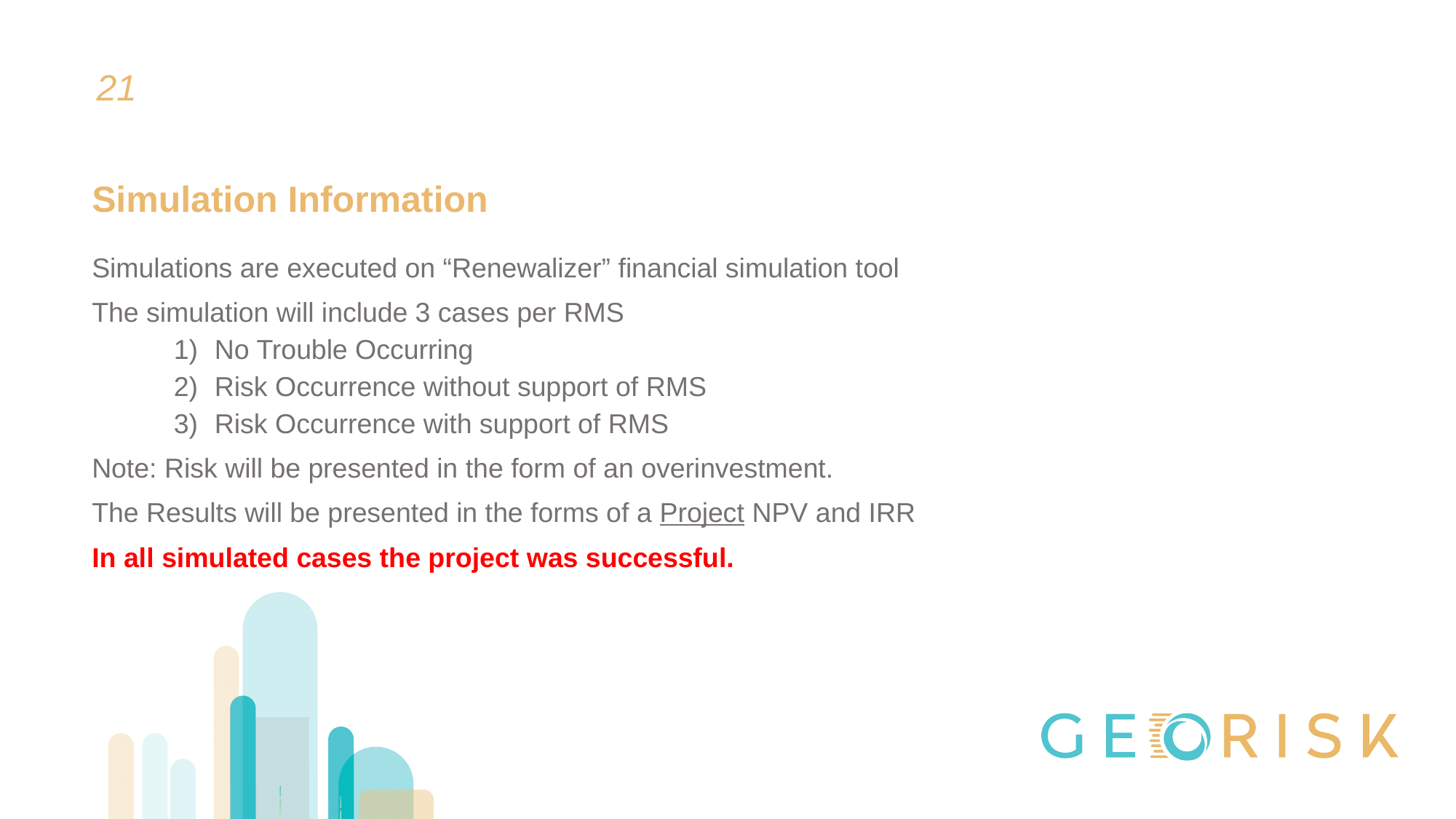

21

# Simulation Information
Simulations are executed on “Renewalizer” financial simulation tool
The simulation will include 3 cases per RMS
No Trouble Occurring
Risk Occurrence without support of RMS
Risk Occurrence with support of RMS
Note: Risk will be presented in the form of an overinvestment.
The Results will be presented in the forms of a Project NPV and IRR
In all simulated cases the project was successful.